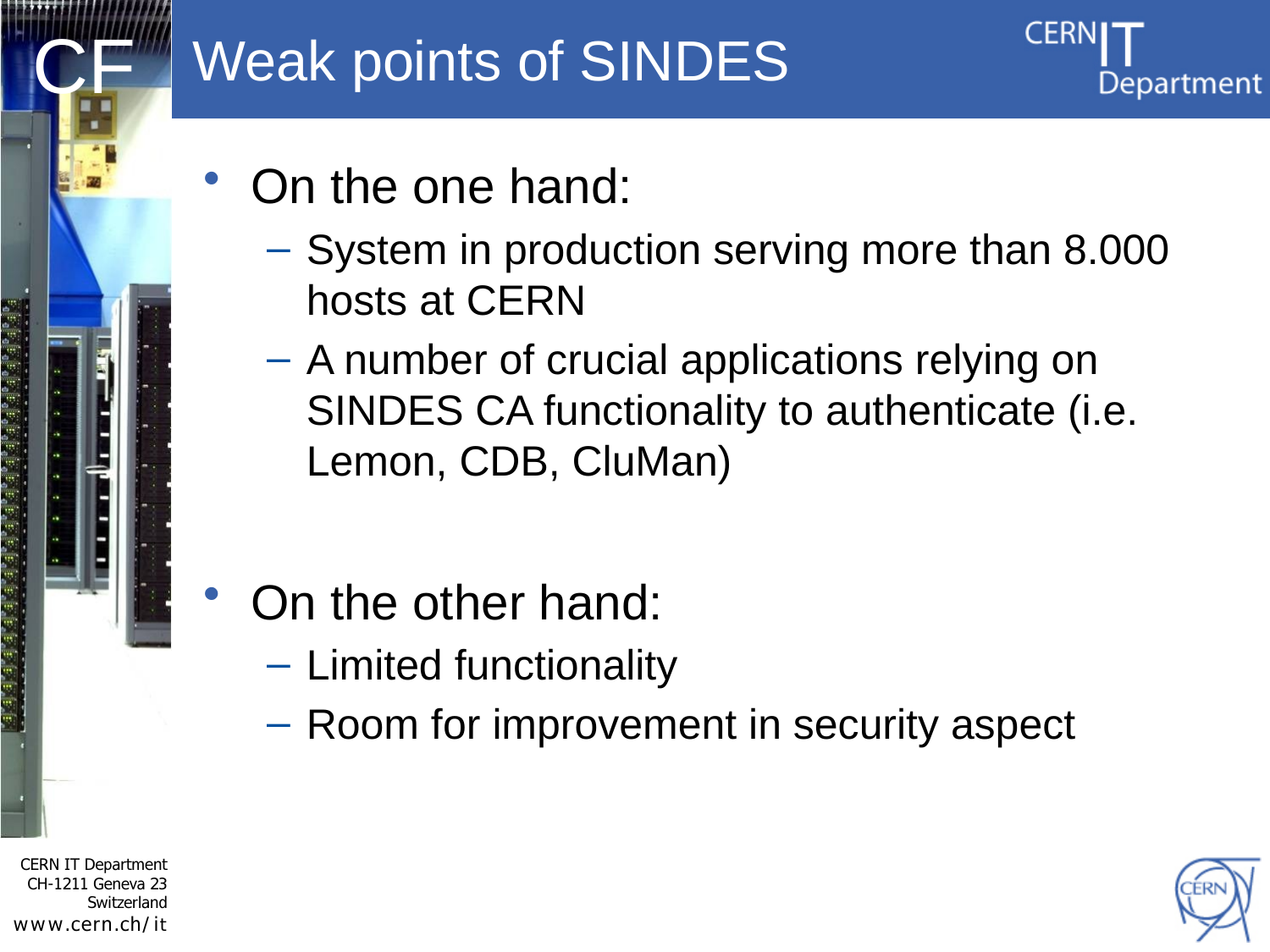

# Weak points of SINDES
On the one hand:
System in production serving more than 8.000 hosts at CERN
A number of crucial applications relying on SINDES CA functionality to authenticate (i.e. Lemon, CDB, CluMan)

On the other hand:
Limited functionality
Room for improvement in security aspect